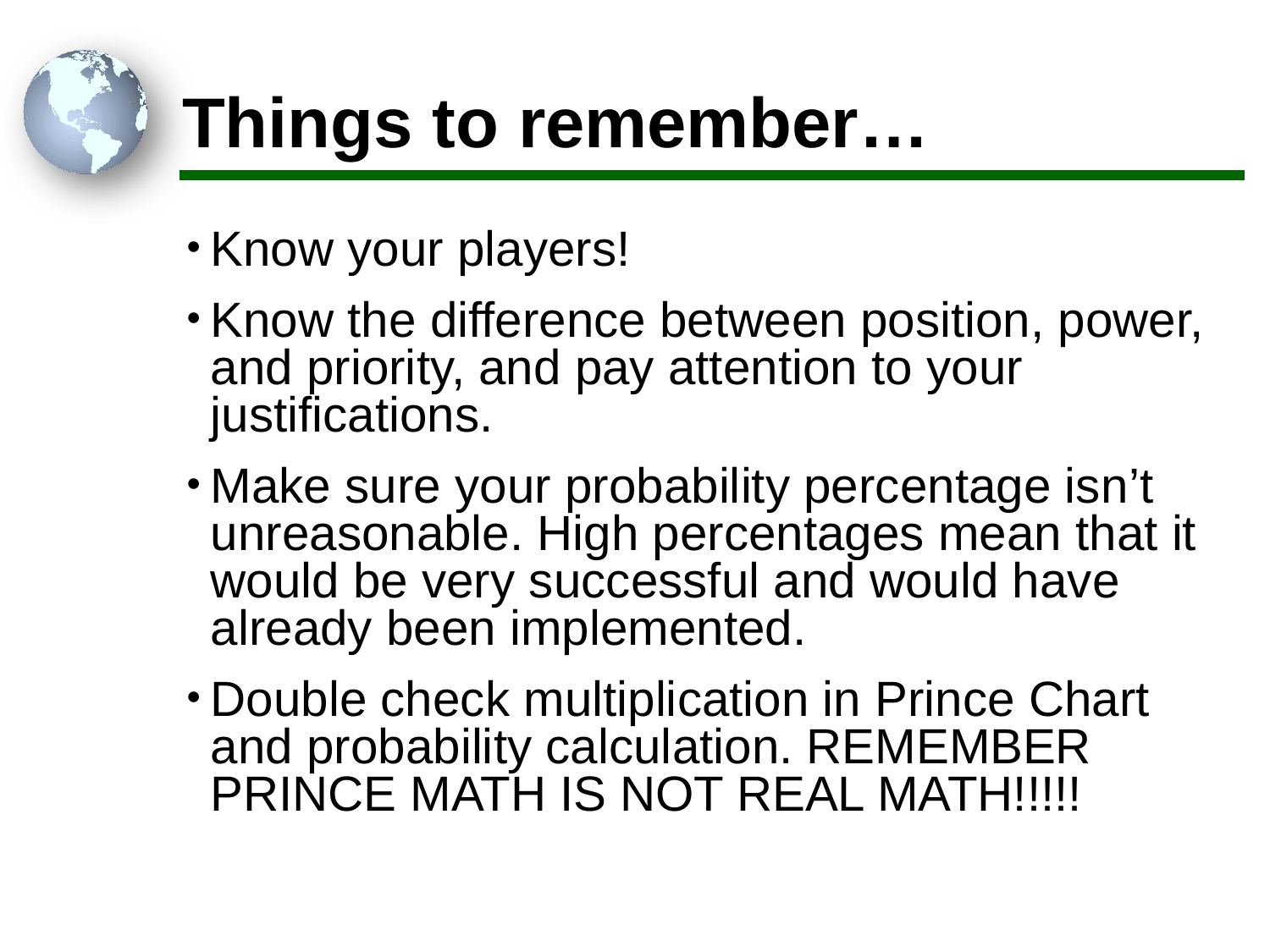

# Things to remember…
Know your players!
Know the difference between position, power, and priority, and pay attention to your justifications.
Make sure your probability percentage isn’t unreasonable. High percentages mean that it would be very successful and would have already been implemented.
Double check multiplication in Prince Chart and probability calculation. REMEMBER PRINCE MATH IS NOT REAL MATH!!!!!